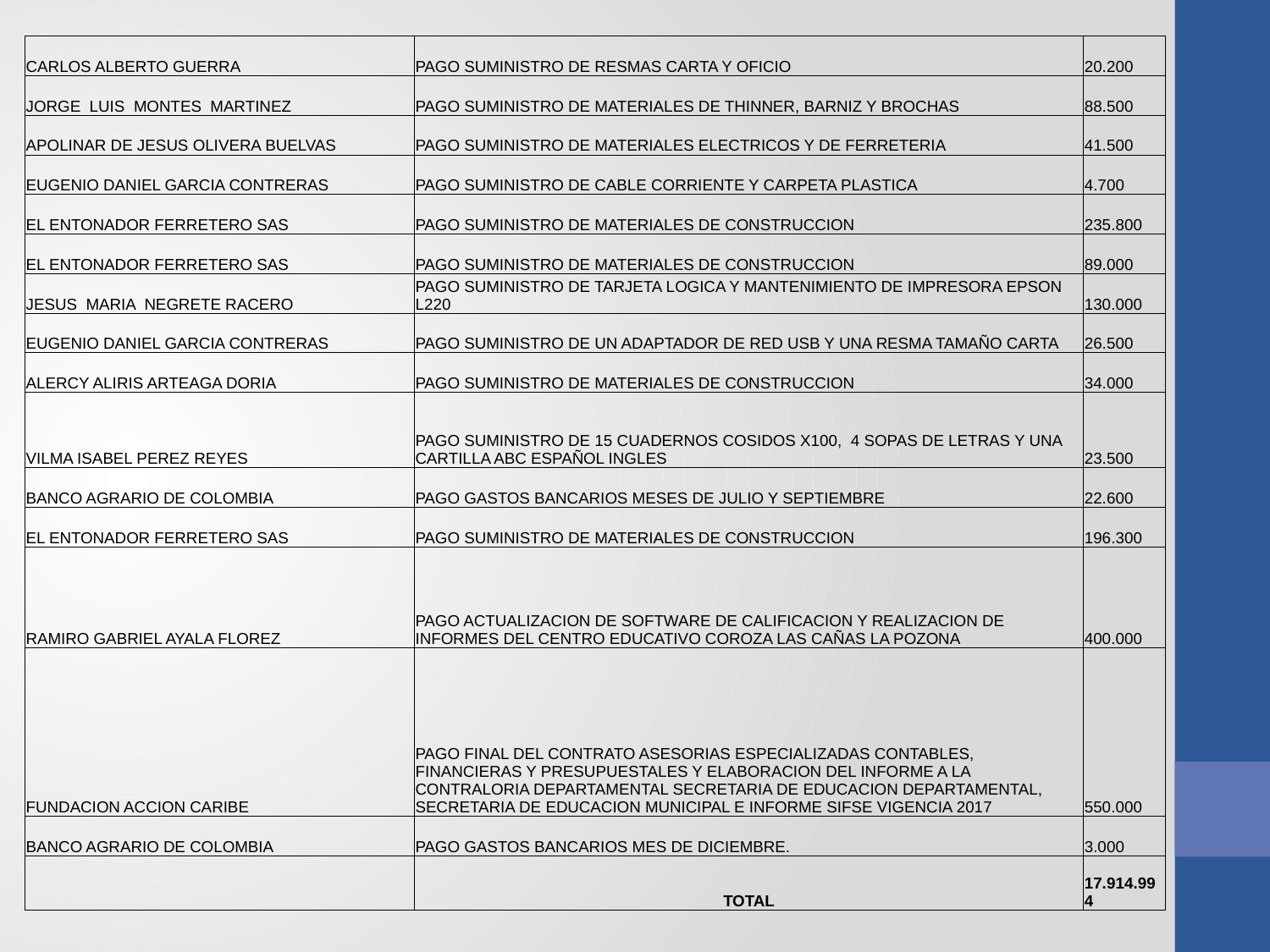

| CARLOS ALBERTO GUERRA | PAGO SUMINISTRO DE RESMAS CARTA Y OFICIO | 20.200 |
| --- | --- | --- |
| JORGE LUIS MONTES MARTINEZ | PAGO SUMINISTRO DE MATERIALES DE THINNER, BARNIZ Y BROCHAS | 88.500 |
| APOLINAR DE JESUS OLIVERA BUELVAS | PAGO SUMINISTRO DE MATERIALES ELECTRICOS Y DE FERRETERIA | 41.500 |
| EUGENIO DANIEL GARCIA CONTRERAS | PAGO SUMINISTRO DE CABLE CORRIENTE Y CARPETA PLASTICA | 4.700 |
| EL ENTONADOR FERRETERO SAS | PAGO SUMINISTRO DE MATERIALES DE CONSTRUCCION | 235.800 |
| EL ENTONADOR FERRETERO SAS | PAGO SUMINISTRO DE MATERIALES DE CONSTRUCCION | 89.000 |
| JESUS MARIA NEGRETE RACERO | PAGO SUMINISTRO DE TARJETA LOGICA Y MANTENIMIENTO DE IMPRESORA EPSON L220 | 130.000 |
| EUGENIO DANIEL GARCIA CONTRERAS | PAGO SUMINISTRO DE UN ADAPTADOR DE RED USB Y UNA RESMA TAMAÑO CARTA | 26.500 |
| ALERCY ALIRIS ARTEAGA DORIA | PAGO SUMINISTRO DE MATERIALES DE CONSTRUCCION | 34.000 |
| VILMA ISABEL PEREZ REYES | PAGO SUMINISTRO DE 15 CUADERNOS COSIDOS X100, 4 SOPAS DE LETRAS Y UNA CARTILLA ABC ESPAÑOL INGLES | 23.500 |
| BANCO AGRARIO DE COLOMBIA | PAGO GASTOS BANCARIOS MESES DE JULIO Y SEPTIEMBRE | 22.600 |
| EL ENTONADOR FERRETERO SAS | PAGO SUMINISTRO DE MATERIALES DE CONSTRUCCION | 196.300 |
| RAMIRO GABRIEL AYALA FLOREZ | PAGO ACTUALIZACION DE SOFTWARE DE CALIFICACION Y REALIZACION DE INFORMES DEL CENTRO EDUCATIVO COROZA LAS CAÑAS LA POZONA | 400.000 |
| FUNDACION ACCION CARIBE | PAGO FINAL DEL CONTRATO ASESORIAS ESPECIALIZADAS CONTABLES, FINANCIERAS Y PRESUPUESTALES Y ELABORACION DEL INFORME A LA CONTRALORIA DEPARTAMENTAL SECRETARIA DE EDUCACION DEPARTAMENTAL, SECRETARIA DE EDUCACION MUNICIPAL E INFORME SIFSE VIGENCIA 2017 | 550.000 |
| BANCO AGRARIO DE COLOMBIA | PAGO GASTOS BANCARIOS MES DE DICIEMBRE. | 3.000 |
|  | TOTAL | 17.914.994 |